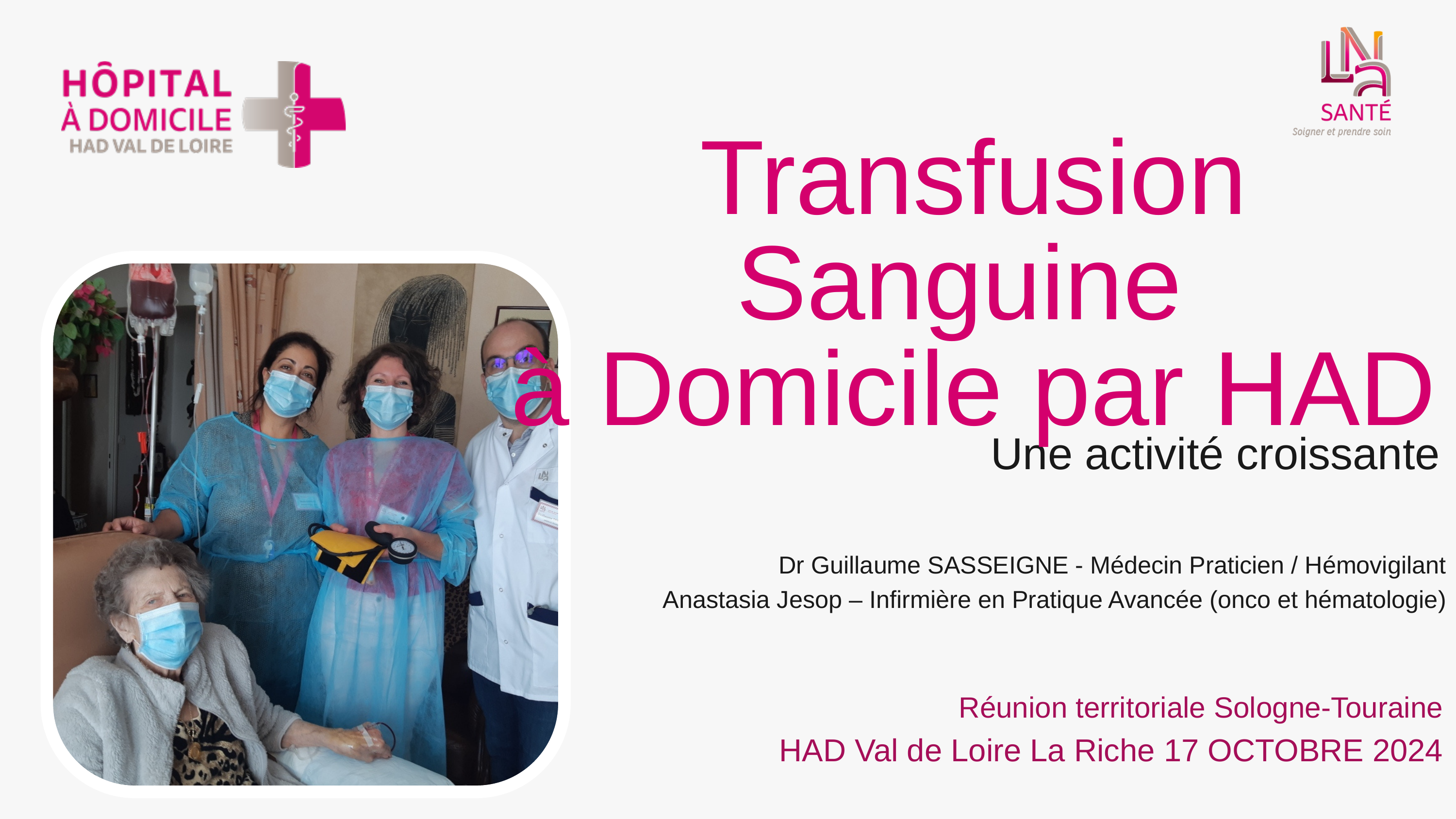

Transfusion Sanguine
à Domicile par HAD

Une activité croissante
Dr Guillaume SASSEIGNE - Médecin Praticien / Hémovigilant
Anastasia Jesop – Infirmière en Pratique Avancée (onco et hématologie)
Réunion territoriale Sologne-Touraine
  HAD Val de Loire La Riche 17 OCTOBRE 2024